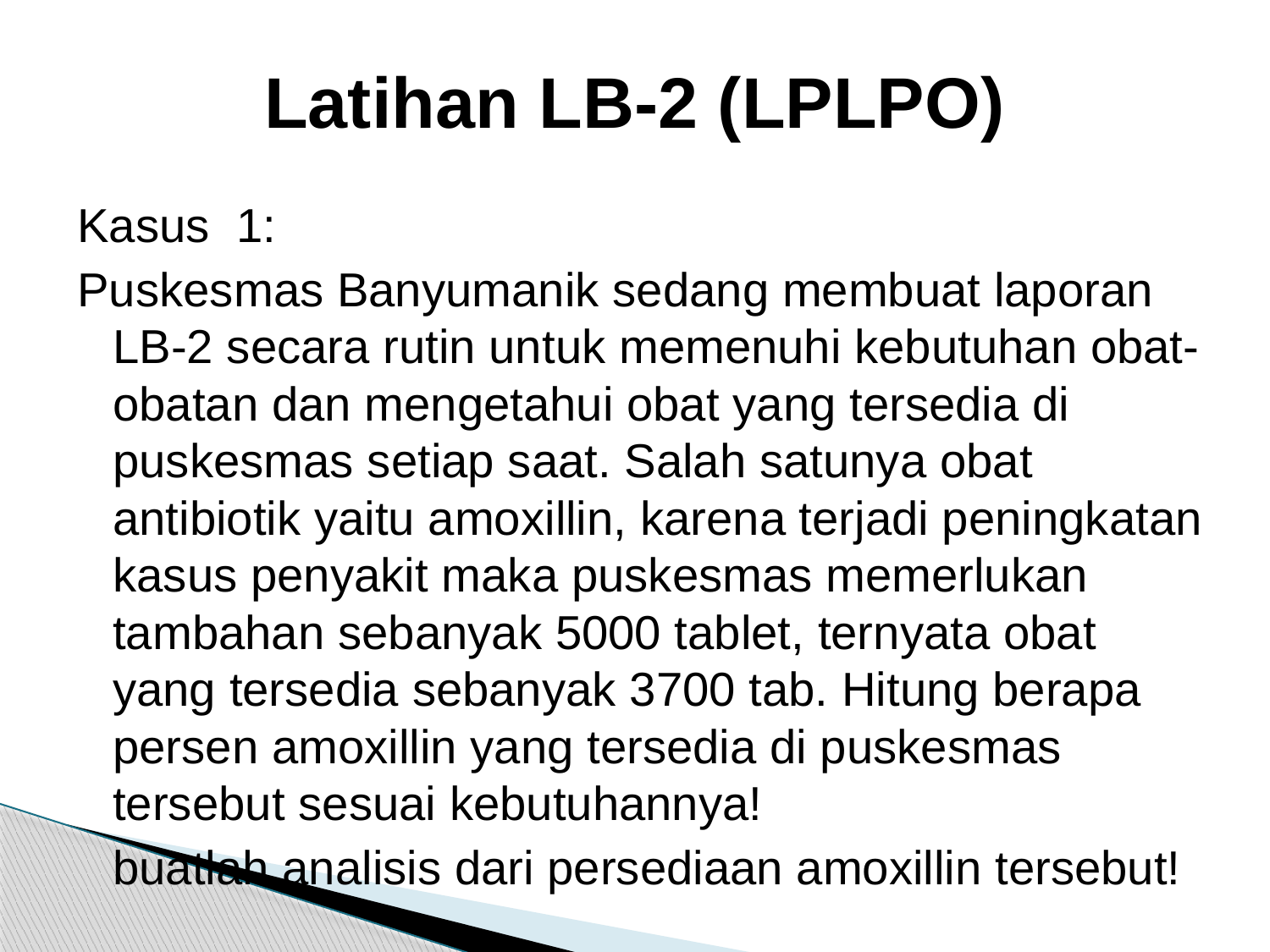

# Latihan LB-2 (LPLPO)
Kasus  1:
Puskesmas Banyumanik sedang membuat laporan LB-2 secara rutin untuk memenuhi kebutuhan obat-obatan dan mengetahui obat yang tersedia di puskesmas setiap saat. Salah satunya obat antibiotik yaitu amoxillin, karena terjadi peningkatan kasus penyakit maka puskesmas memerlukan tambahan sebanyak 5000 tablet, ternyata obat yang tersedia sebanyak 3700 tab. Hitung berapa persen amoxillin yang tersedia di puskesmas tersebut sesuai kebutuhannya!
	buatlah analisis dari persediaan amoxillin tersebut!